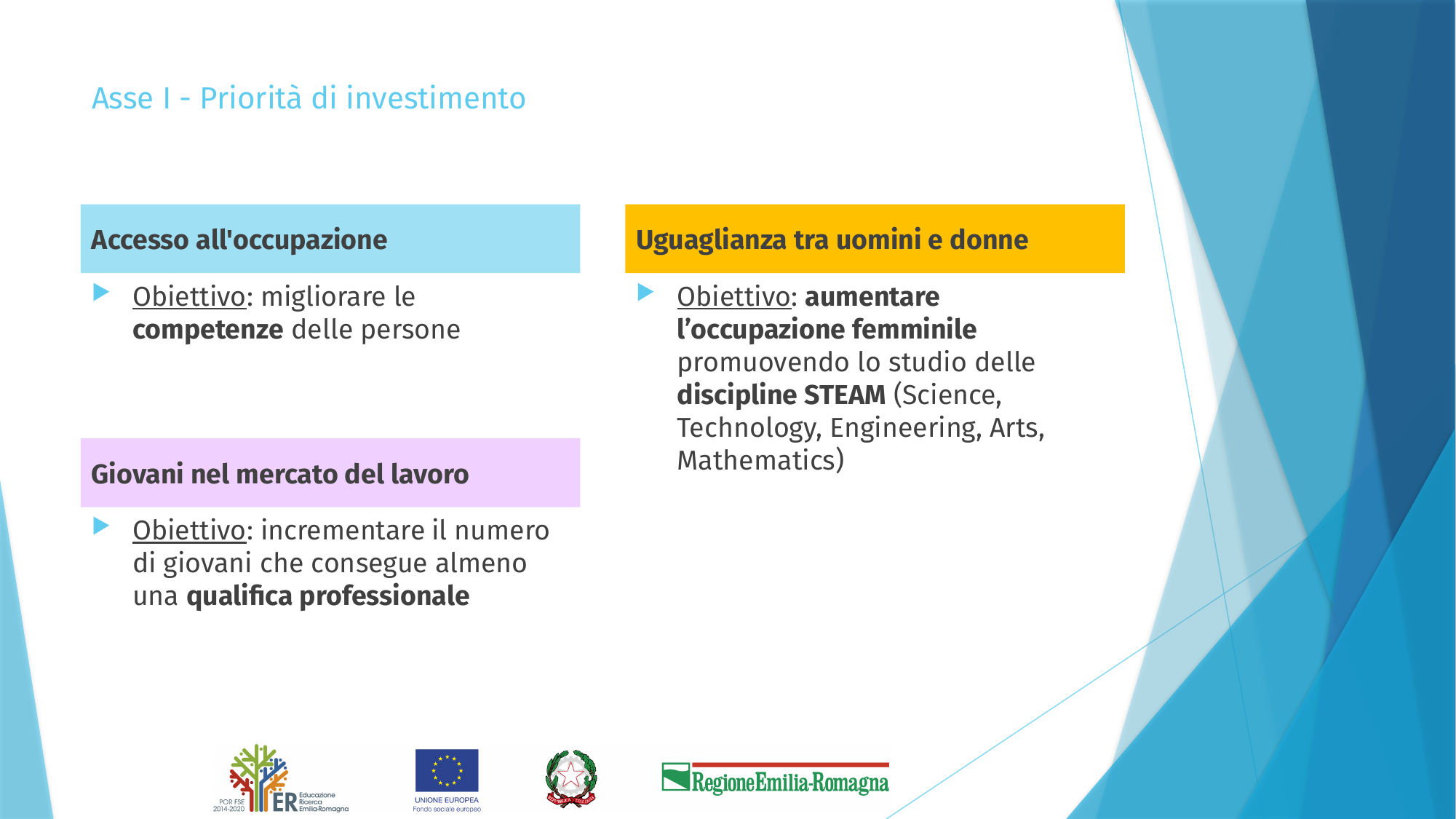

# Asse I - Priorità di investimento
Accesso all'occupazione
Uguaglianza tra uomini e donne
Obiettivo: migliorare le competenze delle persone

Obiettivo: aumentare l’occupazione femminile promuovendo lo studio delle discipline STEAM (Science, Technology, Engineering, Arts, Mathematics)
Giovani nel mercato del lavoro
Obiettivo: incrementare il numero di giovani che consegue almeno una qualifica professionale